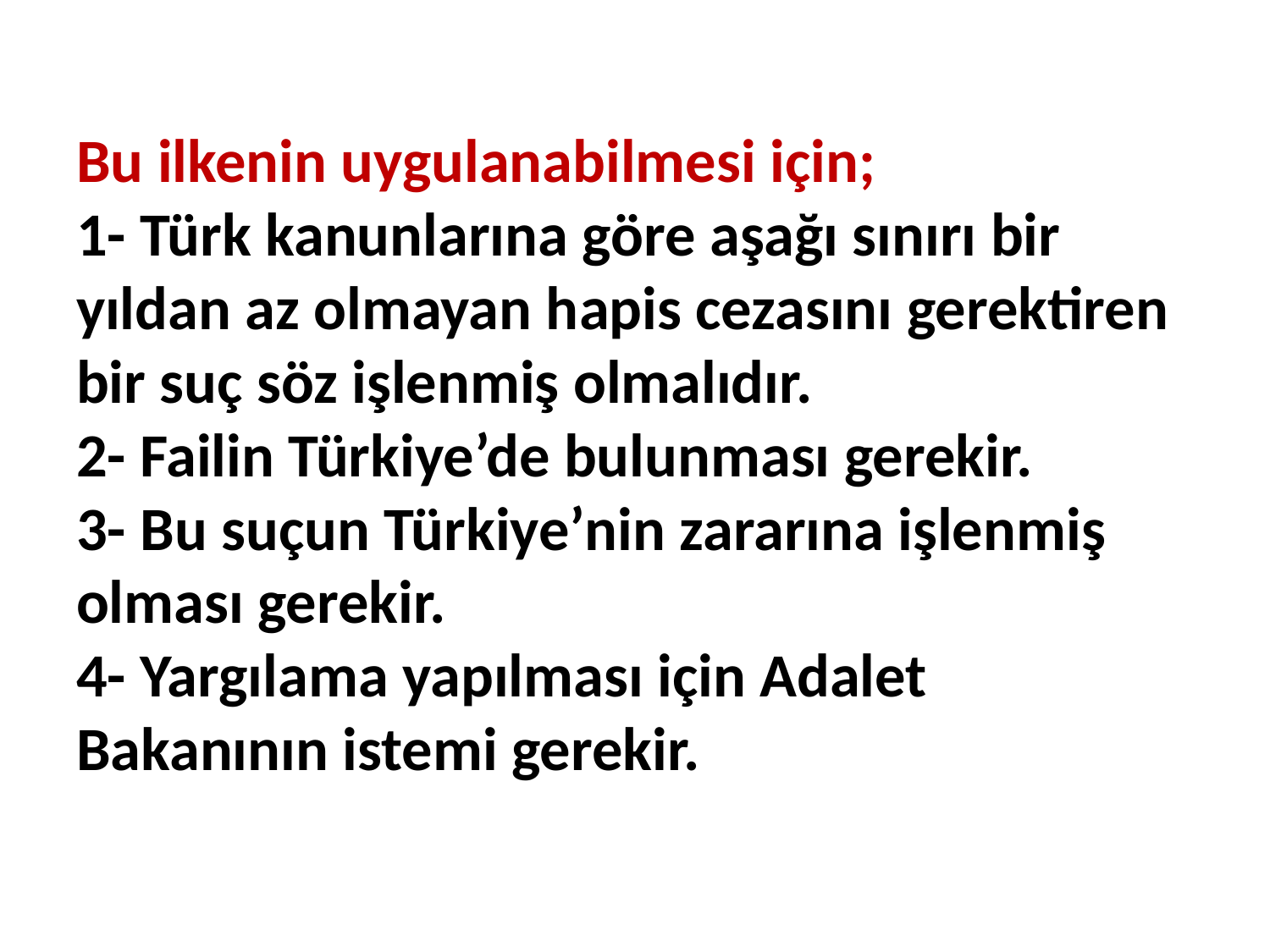

# Bu ilkenin uygulanabilmesi için; 1- Türk kanunlarına göre aşağı sınırı bir yıldan az olmayan hapis cezasını gerektiren bir suç söz işlenmiş olmalıdır. 2- Failin Türkiye’de bulunması gerekir. 3- Bu suçun Türkiye’nin zararına işlenmiş olması gerekir. 4- Yargılama yapılması için Adalet Bakanının istemi gerekir.